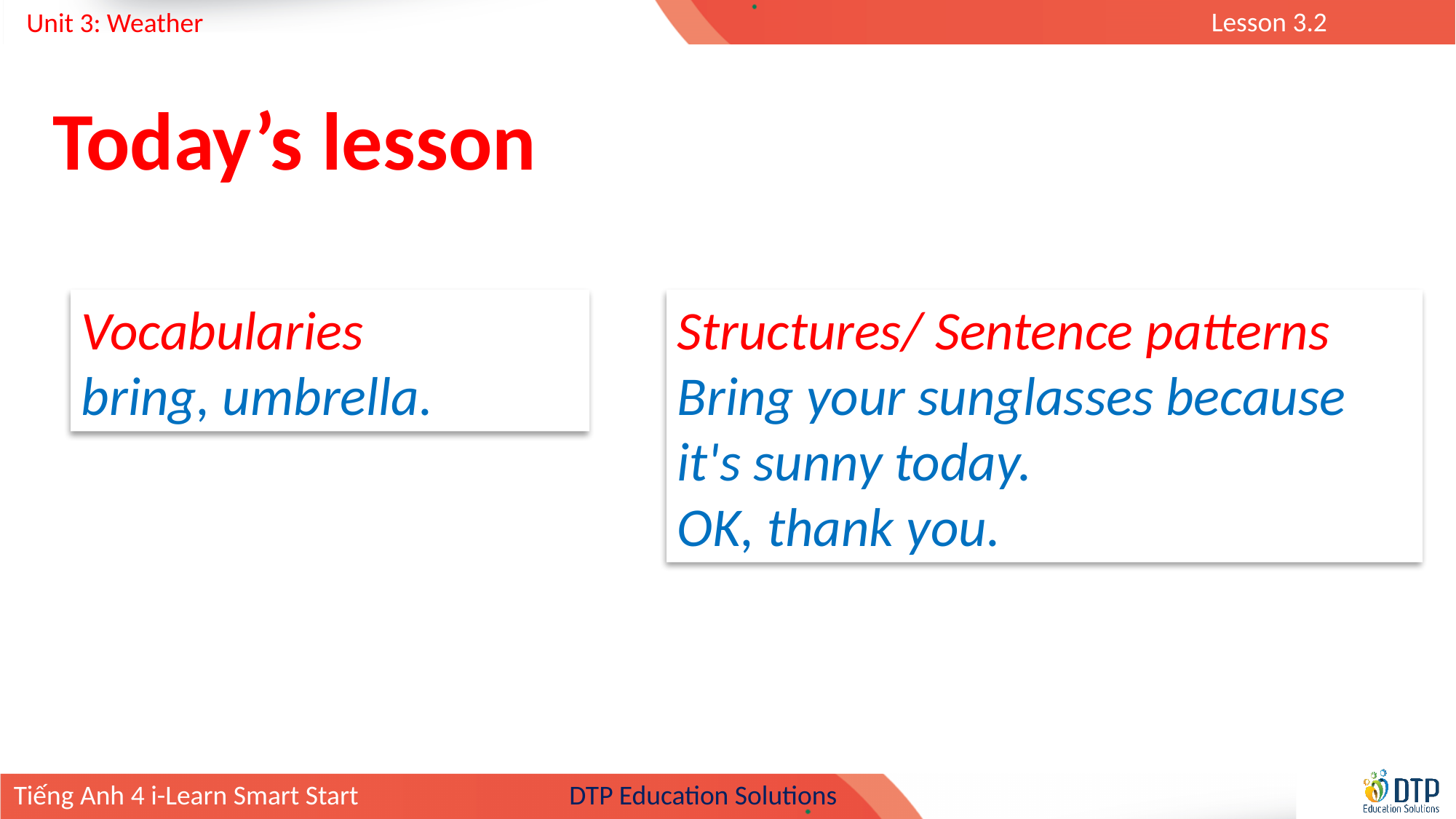

Today’s lesson
Vocabularies
bring, umbrella.
Structures/ Sentence patterns
Bring your sunglasses because it's sunny today.
OK, thank you.